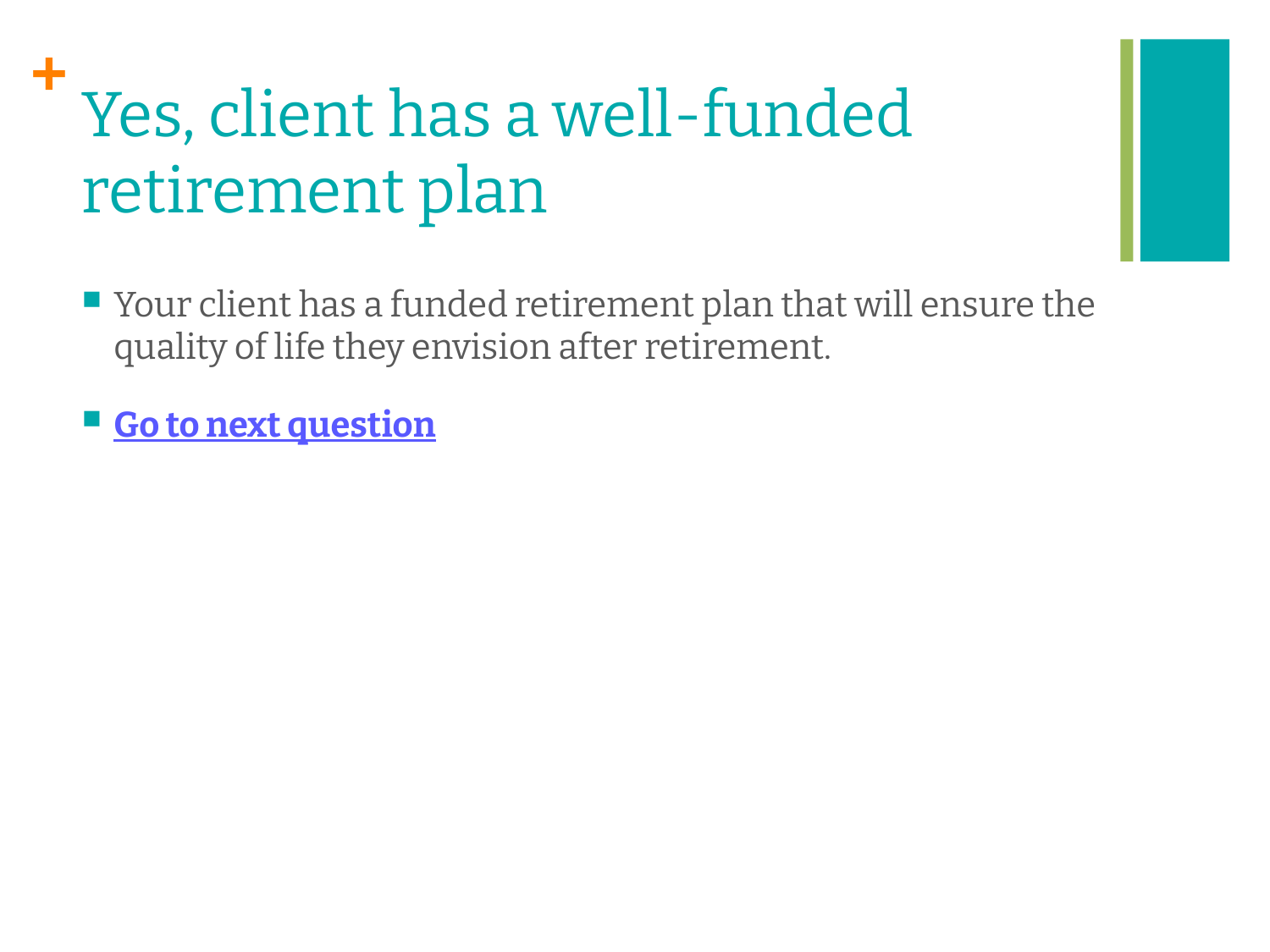

# Yes, client has a well-funded retirement plan
Your client has a funded retirement plan that will ensure the quality of life they envision after retirement.
Go to next question